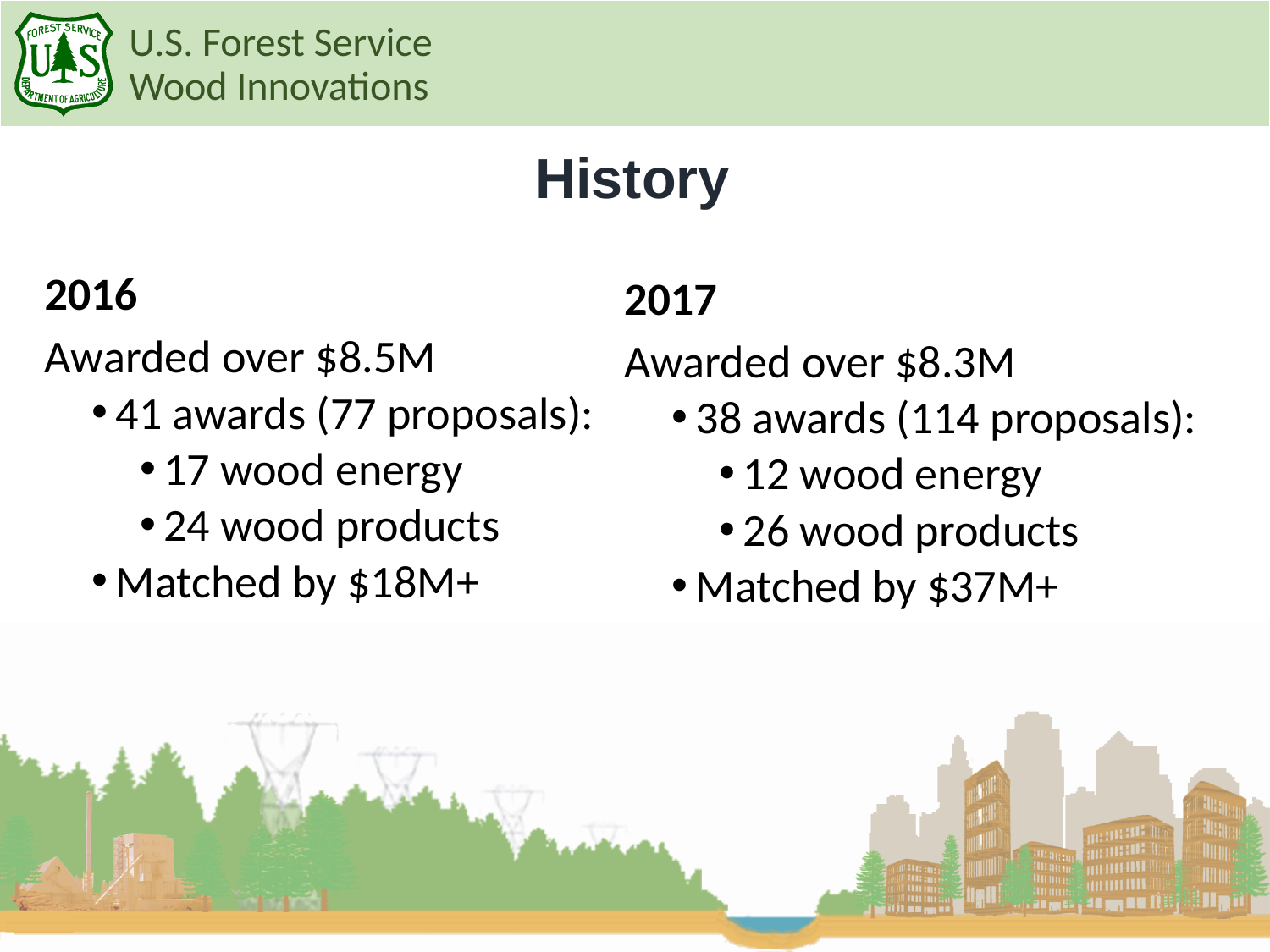

# History

2017
Awarded over $8.3M
38 awards (114 proposals):
12 wood energy
26 wood products
Matched by $37M+
2016
Awarded over $8.5M
41 awards (77 proposals):
17 wood energy
24 wood products
Matched by $18M+